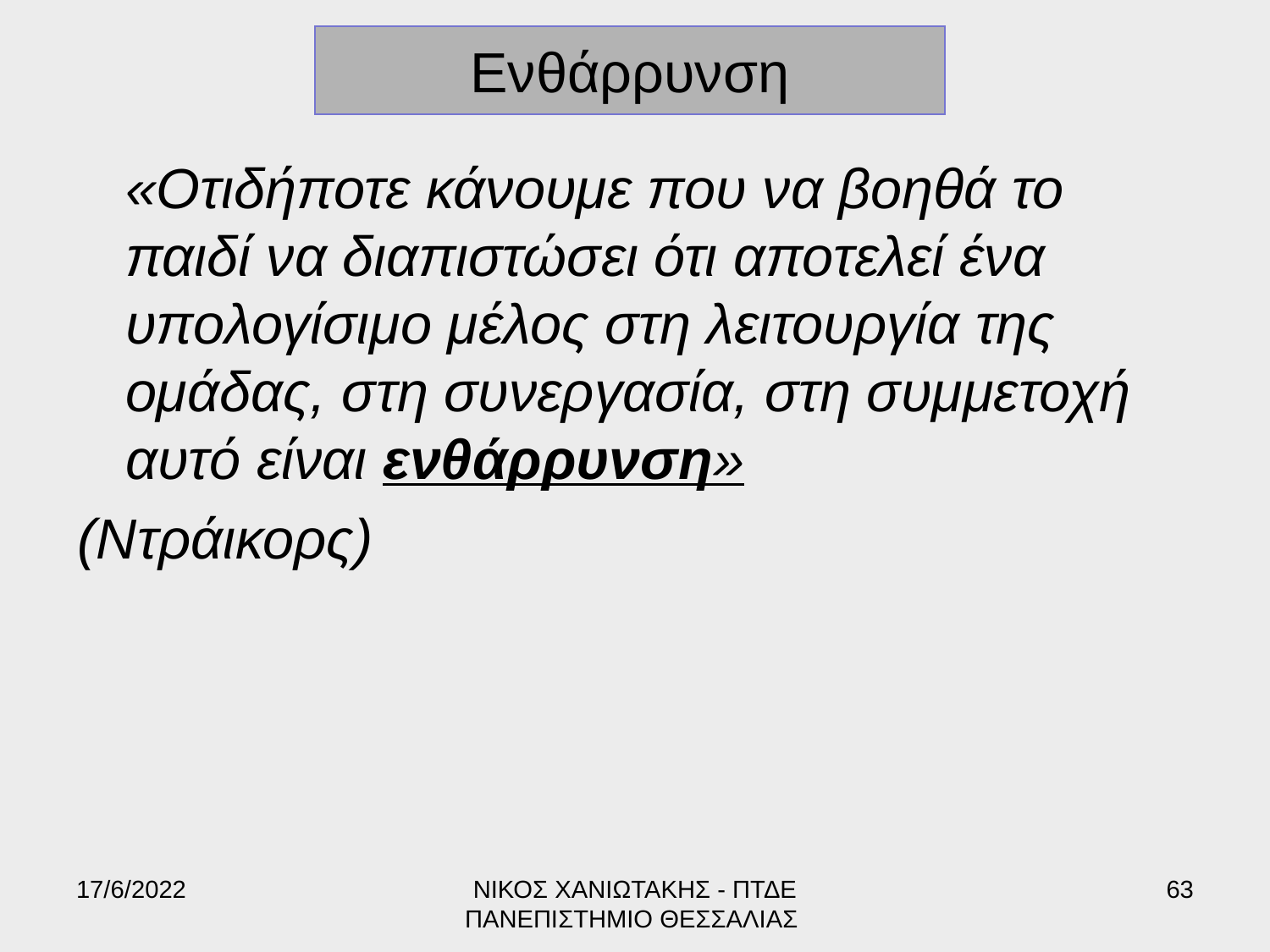

# Ενθάρρυνση
	«Οτιδήποτε κάνουμε που να βοηθά το παιδί να διαπιστώσει ότι αποτελεί ένα υπολογίσιμο μέλος στη λειτουργία της ομάδας, στη συνεργασία, στη συμμετοχή αυτό είναι ενθάρρυνση»
(Ντράικορς)

17/6/2022
ΝΙΚΟΣ ΧΑΝΙΩΤΑΚΗΣ - ΠΤΔΕ ΠΑΝΕΠΙΣΤΗΜΙΟ ΘΕΣΣΑΛΙΑΣ
63